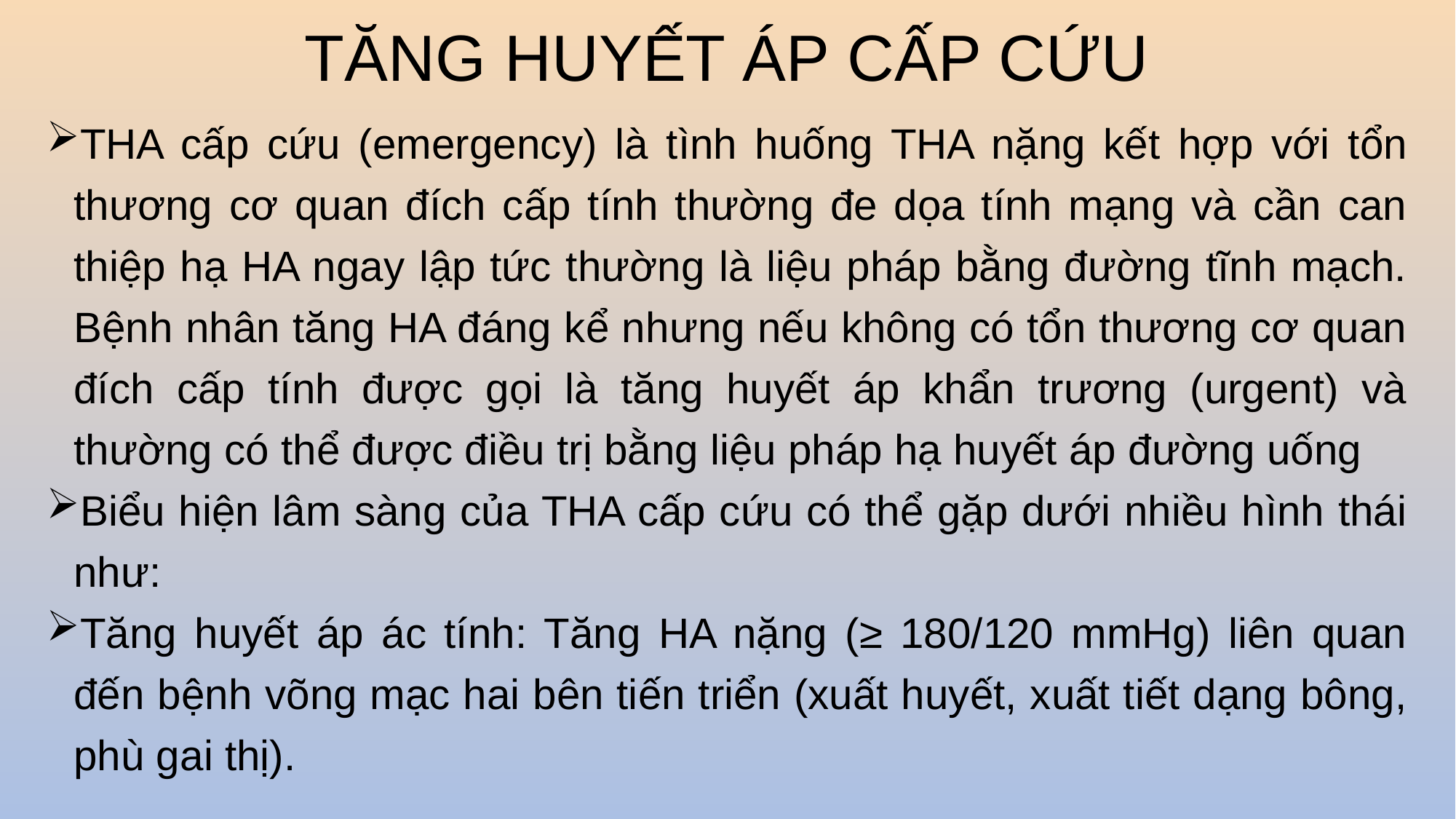

# TĂNG HUYẾT ÁP CẤP CỨU
THA cấp cứu (emergency) là tình huống THA nặng kết hợp với tổn thương cơ quan đích cấp tính thường đe dọa tính mạng và cần can thiệp hạ HA ngay lập tức thường là liệu pháp bằng đường tĩnh mạch. Bệnh nhân tăng HA đáng kể nhưng nếu không có tổn thương cơ quan đích cấp tính được gọi là tăng huyết áp khẩn trương (urgent) và thường có thể được điều trị bằng liệu pháp hạ huyết áp đường uống
Biểu hiện lâm sàng của THA cấp cứu có thể gặp dưới nhiều hình thái như:
Tăng huyết áp ác tính: Tăng HA nặng (≥ 180/120 mmHg) liên quan đến bệnh võng mạc hai bên tiến triển (xuất huyết, xuất tiết dạng bông, phù gai thị).